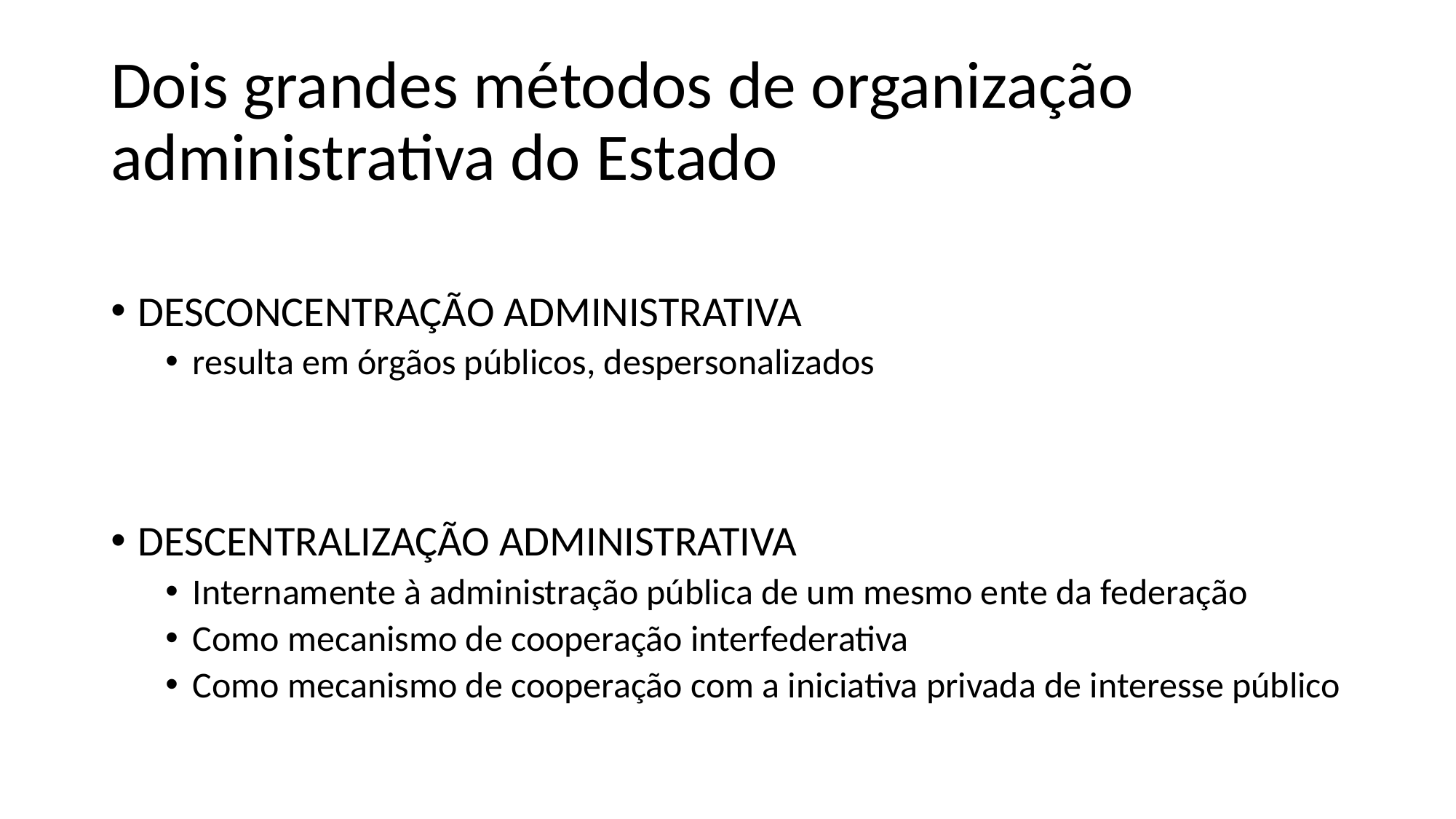

# Dois grandes métodos de organização administrativa do Estado

DESCONCENTRAÇÃO ADMINISTRATIVA
resulta em órgãos públicos, despersonalizados

DESCENTRALIZAÇÃO ADMINISTRATIVA
Internamente à administração pública de um mesmo ente da federação
Como mecanismo de cooperação interfederativa
Como mecanismo de cooperação com a iniciativa privada de interesse público